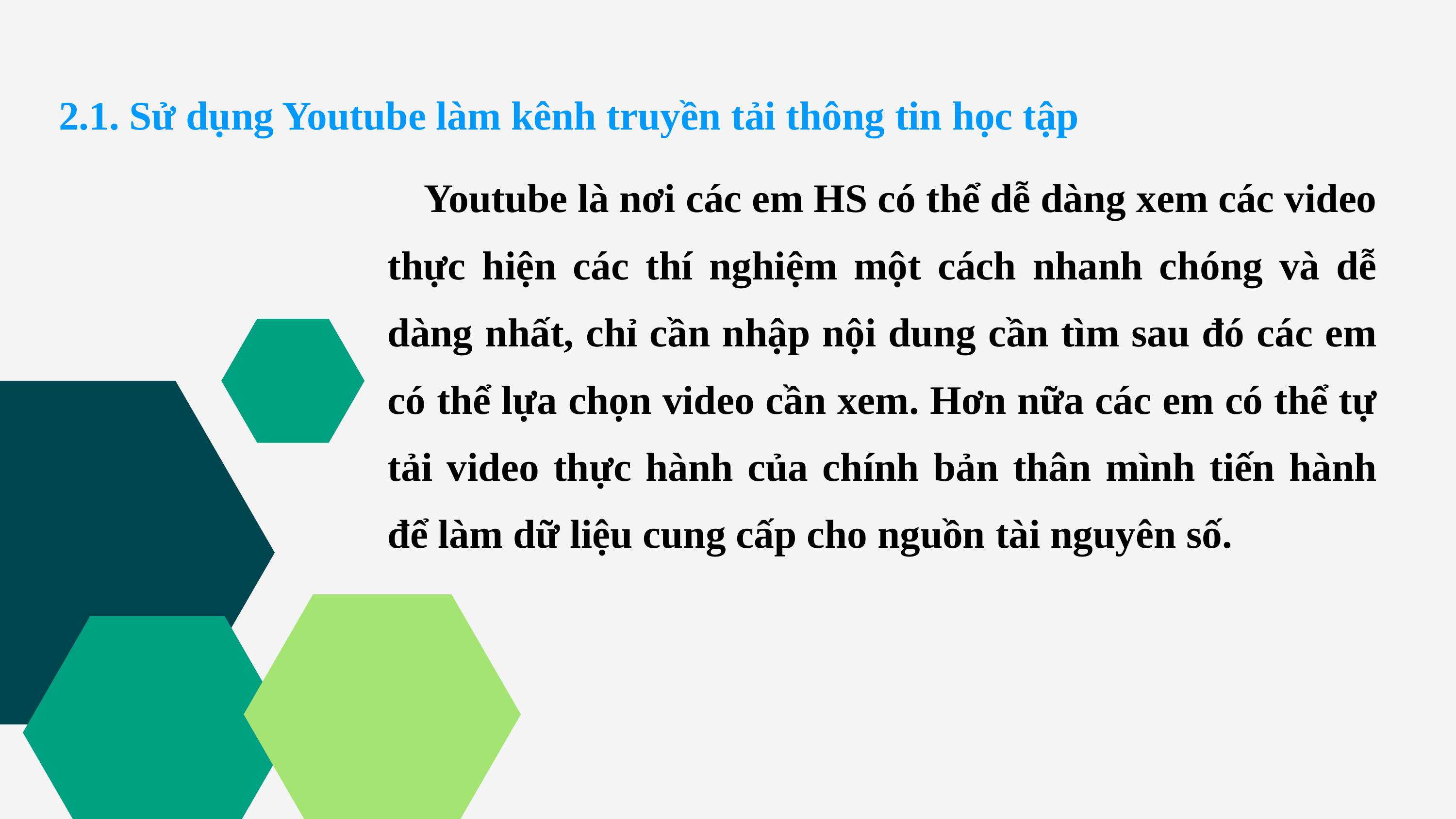

2.1. Sử dụng Youtube làm kênh truyền tải thông tin học tập
| Youtube là nơi các em HS có thể dễ dàng xem các video thực hiện các thí nghiệm một cách nhanh chóng và dễ dàng nhất, chỉ cần nhập nội dung cần tìm sau đó các em có thể lựa chọn video cần xem. Hơn nữa các em có thể tự tải video thực hành của chính bản thân mình tiến hành để làm dữ liệu cung cấp cho nguồn tài nguyên số. |
| --- |